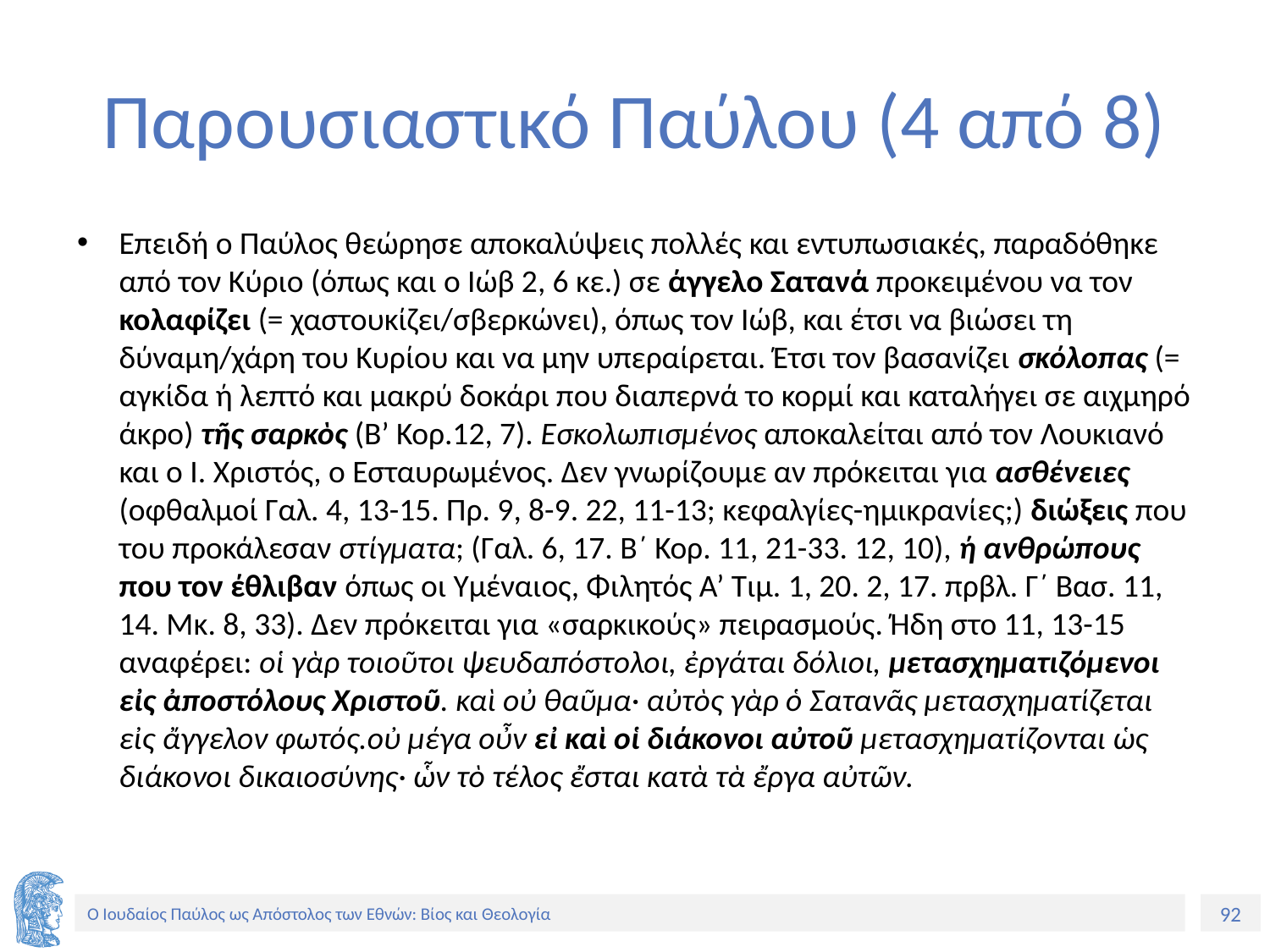

# Παρουσιαστικό Παύλου (4 από 8)
Επειδή ο Παύλος θεώρησε αποκαλύψεις πολλές και εντυπωσιακές, παραδόθηκε από τον Κύριο (όπως και ο Ιώβ 2, 6 κε.) σε άγγελο Σατανά προκειμένου να τον κολαφίζει (= χαστουκίζει/σβερκώνει), όπως τον Ιώβ, και έτσι να βιώσει τη δύναμη/χάρη του Κυρίου και να μην υπεραίρεται. Έτσι τον βασανίζει σκόλοπας (= αγκίδα ή λεπτό και μακρύ δοκάρι που διαπερνά το κορμί και καταλήγει σε αιχμηρό άκρο) τῆς σαρκὸς (Β’ Κορ.12, 7). Εσκολωπισμένος αποκαλείται από τον Λουκιανό και ο Ι. Χριστός, ο Εσταυρωμένος. Δεν γνωρίζουμε αν πρόκειται για ασθένειες (οφθαλμοί Γαλ. 4, 13-15. Πρ. 9, 8-9. 22, 11-13; κεφαλγίες-ημικρανίες;) διώξεις που του προκάλεσαν στίγματα; (Γαλ. 6, 17. Β΄ Κορ. 11, 21-33. 12, 10), ή ανθρώπους που τον έθλιβαν όπως οι Υμέναιος, Φιλητός Α’ Τιμ. 1, 20. 2, 17. πρβλ. Γ΄ Βασ. 11, 14. Μκ. 8, 33). Δεν πρόκειται για «σαρκικούς» πειρασμούς. Ήδη στο 11, 13-15 αναφέρει: οἱ γὰρ τοιοῦτοι ψευδαπόστολοι, ἐργάται δόλιοι, μετασχηματιζόμενοι εἰς ἀποστόλους Χριστοῦ. καὶ οὐ θαῦμα· αὐτὸς γὰρ ὁ Σατανᾶς μετασχηματίζεται εἰς ἄγγελον φωτός.οὐ μέγα οὖν εἰ καὶ οἱ διάκονοι αὐτοῦ μετασχηματίζονται ὡς διάκονοι δικαιοσύνης· ὧν τὸ τέλος ἔσται κατὰ τὰ ἔργα αὐτῶν.